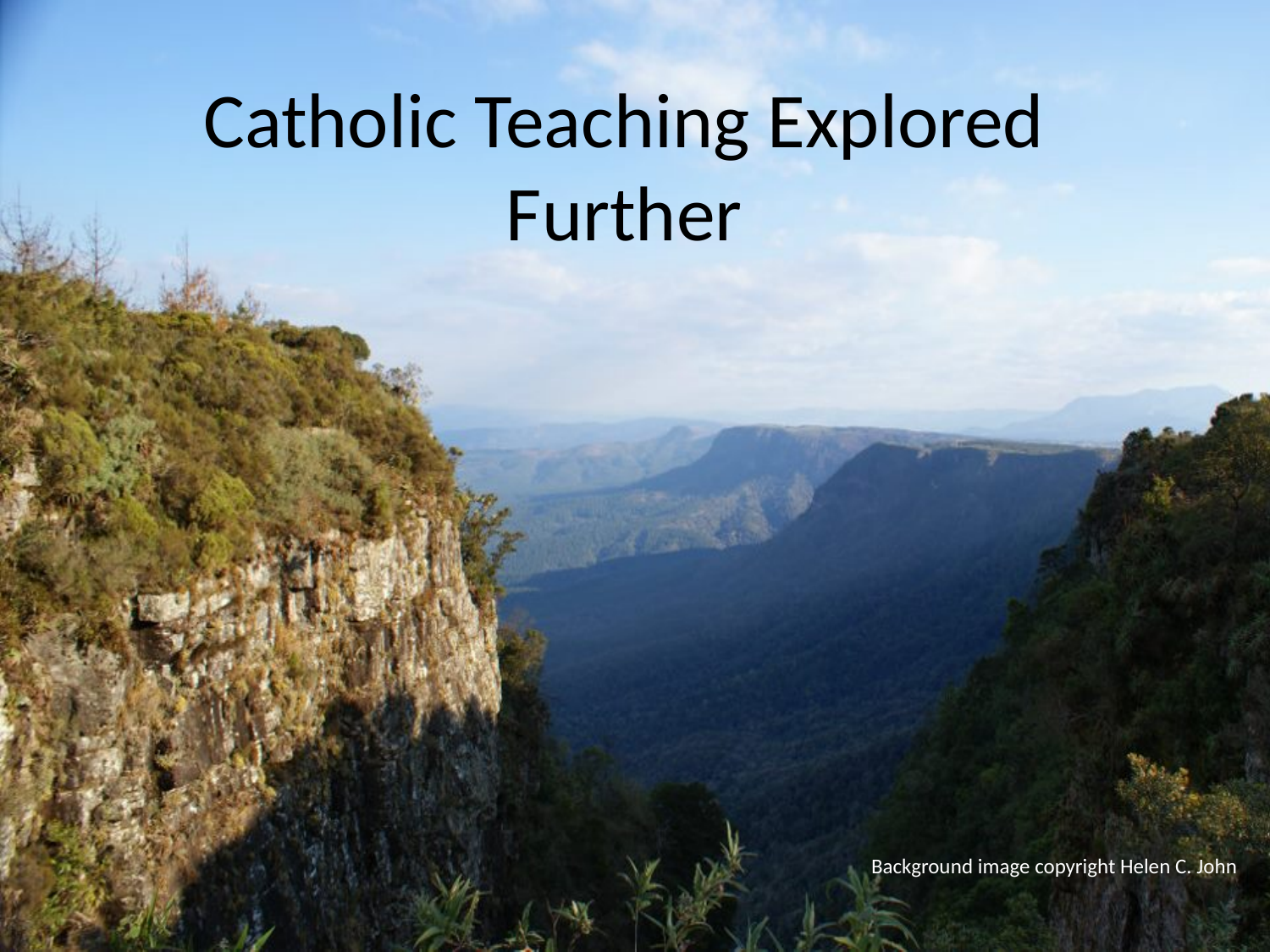

Catholic Teaching Explored Further
Background image copyright Helen C. John